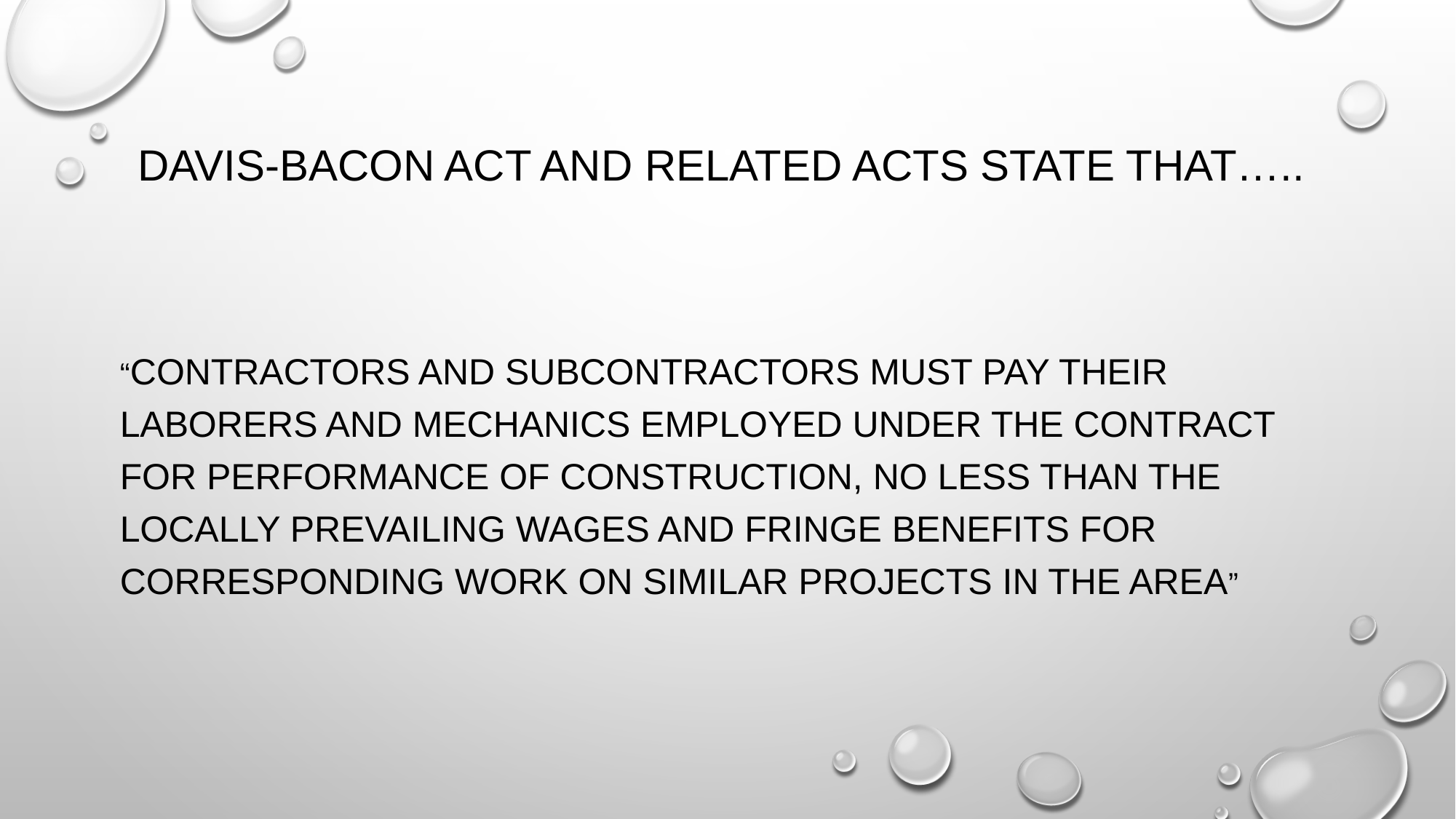

# Davis-Bacon Act and Related Acts state that…..

“contractors and subcontractors must pay their laborers and mechanics employed under the contract for performance of construction, no less than the locally prevailing wages and fringe benefits for corresponding work on similar projects in the area”